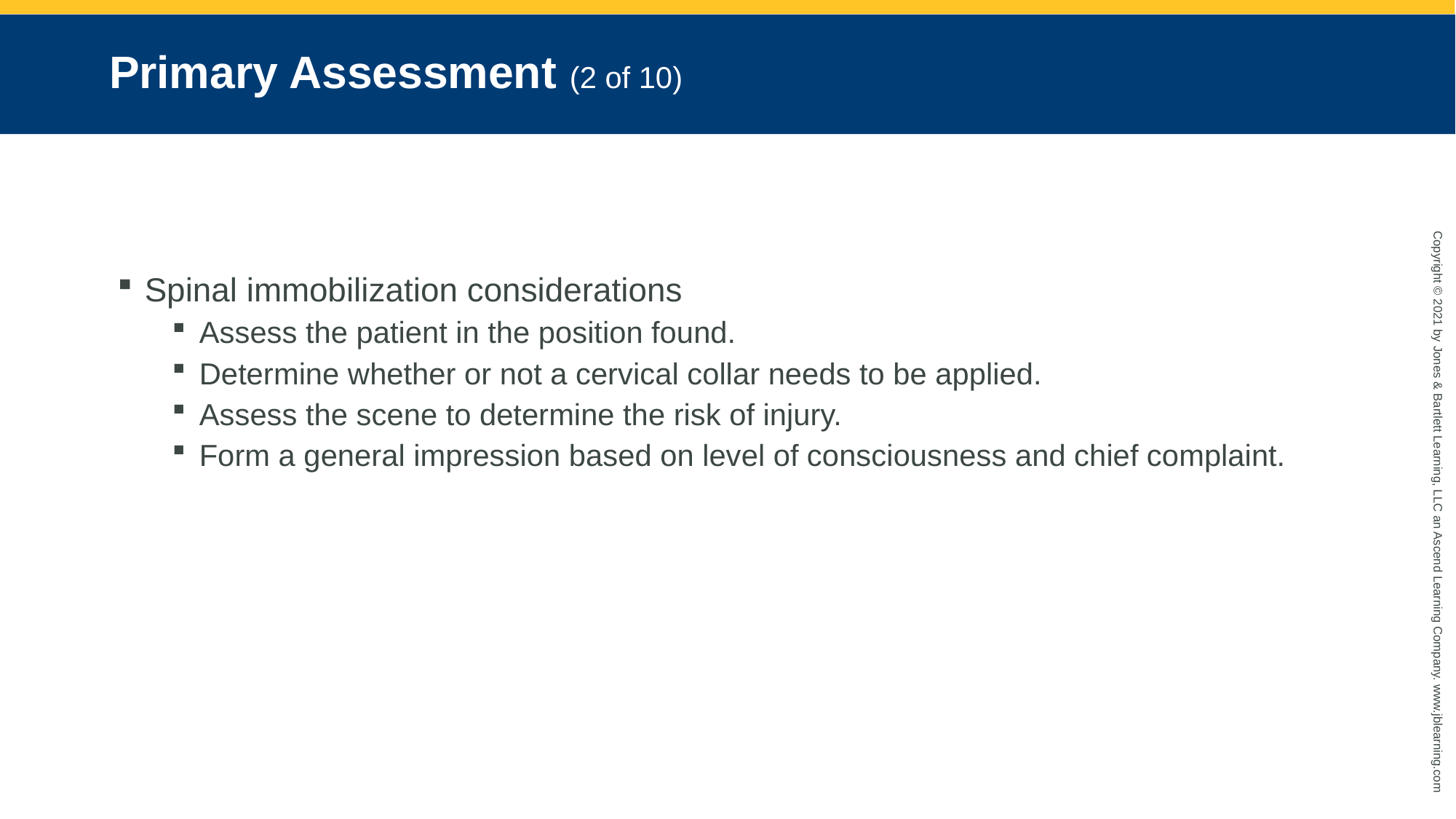

# Primary Assessment (2 of 10)
Spinal immobilization considerations
Assess the patient in the position found.
Determine whether or not a cervical collar needs to be applied.
Assess the scene to determine the risk of injury.
Form a general impression based on level of consciousness and chief complaint.